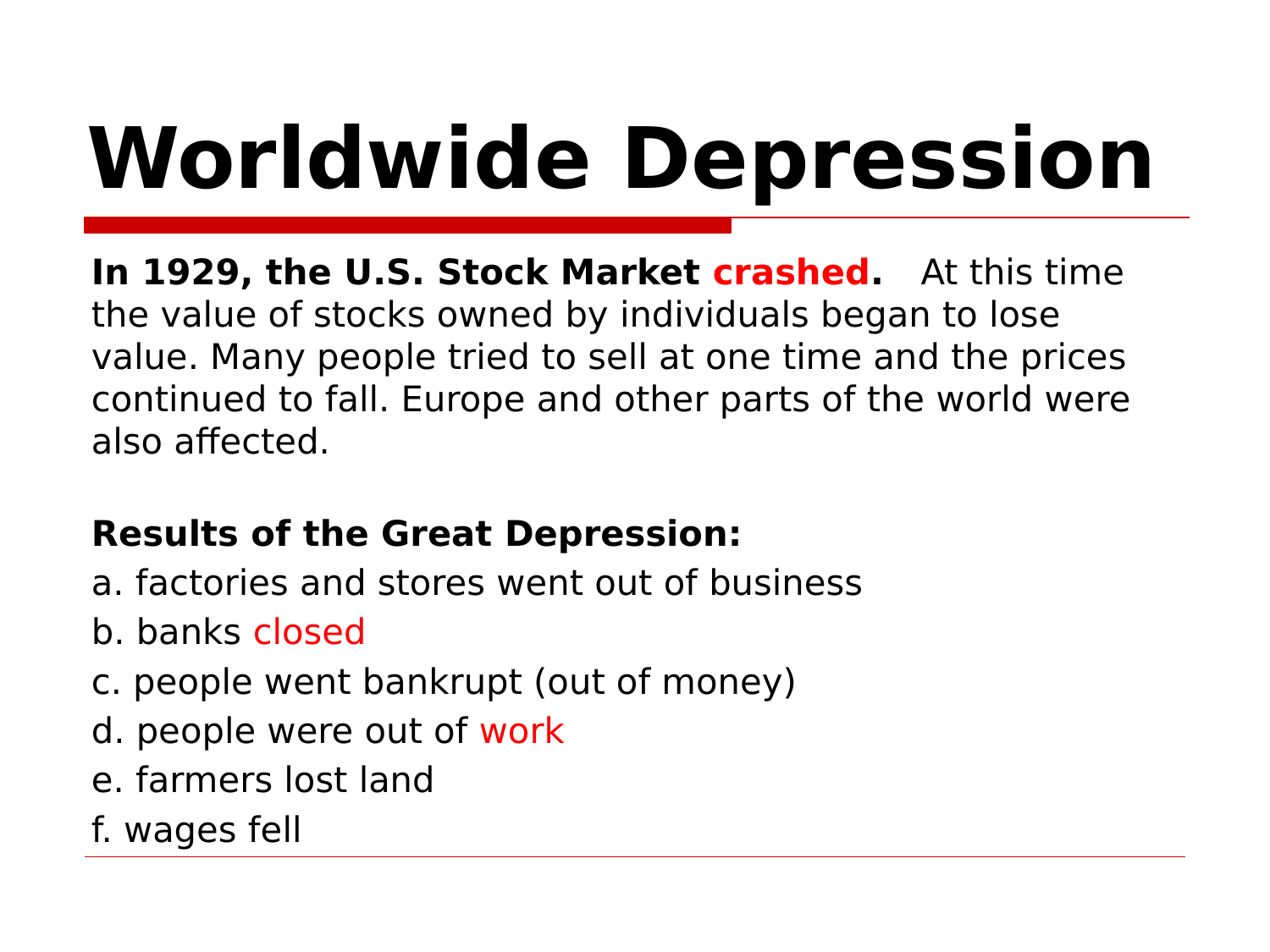

# Worldwide Depression
In 1929, the U.S. Stock Market crashed.   At this time the value of stocks owned by individuals began to lose value. Many people tried to sell at one time and the prices continued to fall. Europe and other parts of the world were also affected.

Results of the Great Depression:
a. factories and stores went out of business
b. banks closed
c. people went bankrupt (out of money)
d. people were out of work
e. farmers lost land
f. wages fell